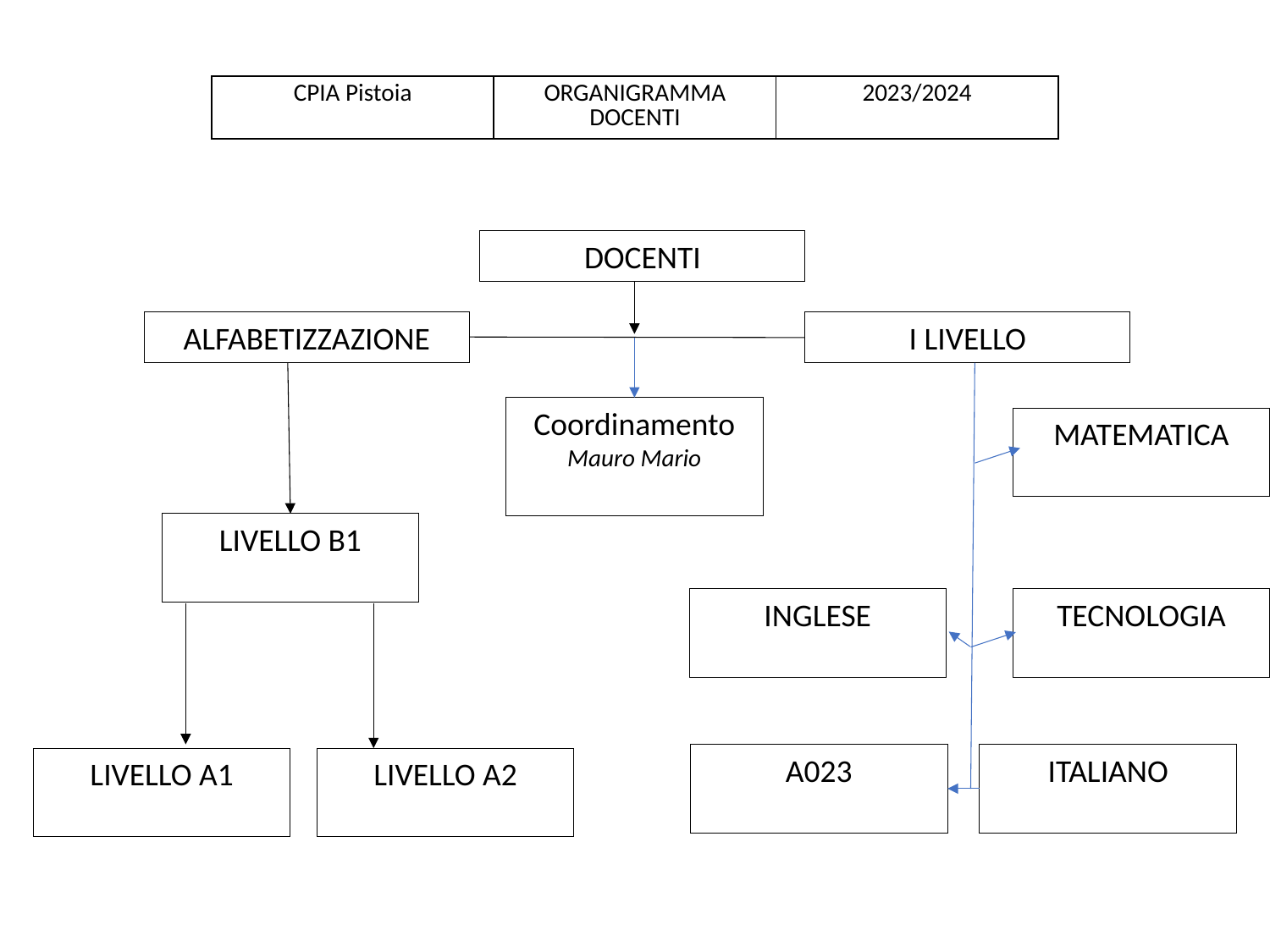

| CPIA Pistoia | ORGANIGRAMMA DOCENTI | 2023/2024 |
| --- | --- | --- |
DOCENTI
ALFABETIZZAZIONE
I LIVELLO
Coordinamento
Mauro Mario

MATEMATICA

LIVELLO B1

INGLESE

TECNOLOGIA

A023

ITALIANO

LIVELLO A1

LIVELLO A2